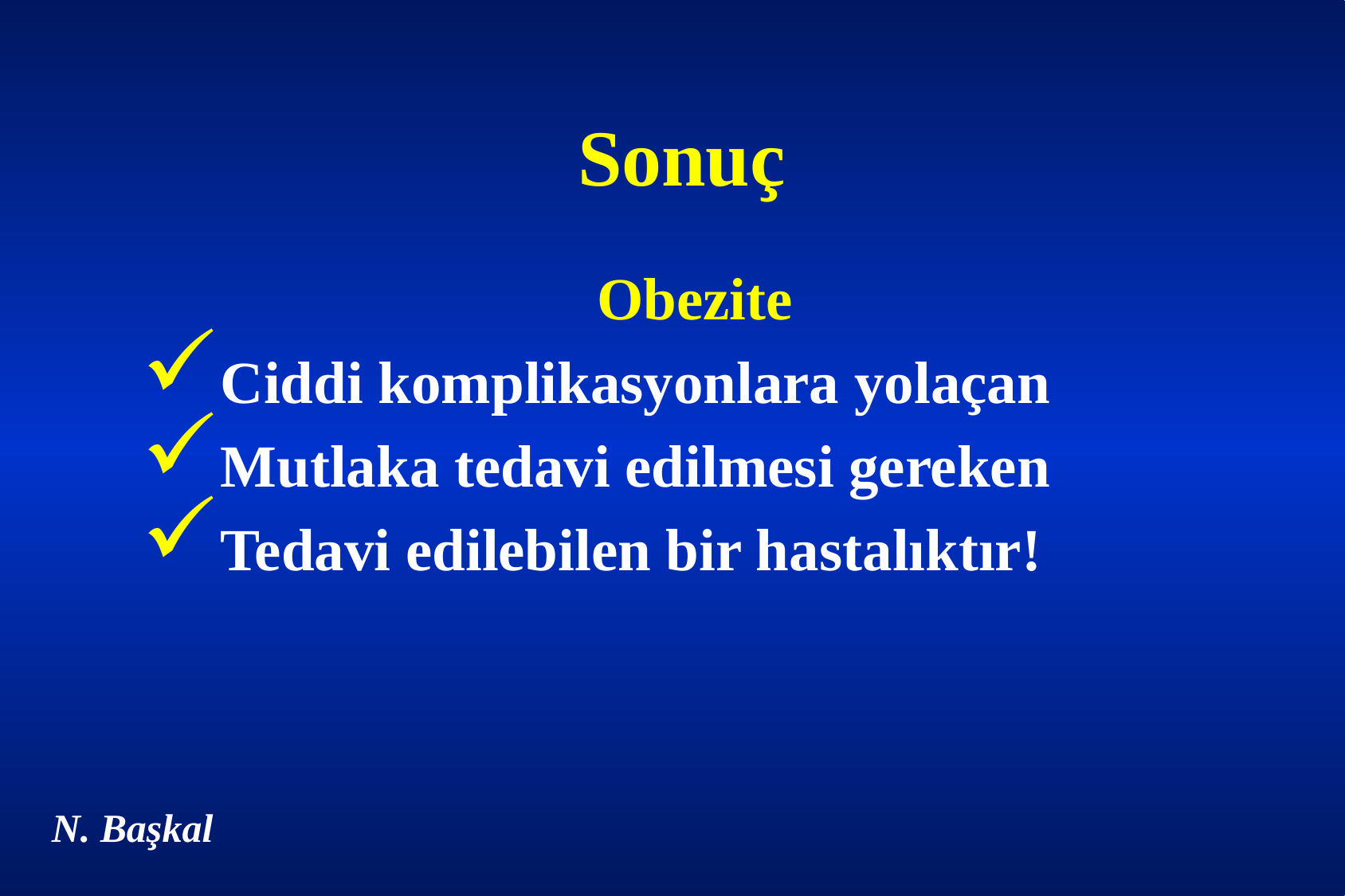

# Sonuç
  Obezite
Ciddi komplikasyonlara yolaçan
Mutlaka tedavi edilmesi gereken
Tedavi edilebilen bir hastalıktır!
N. Başkal